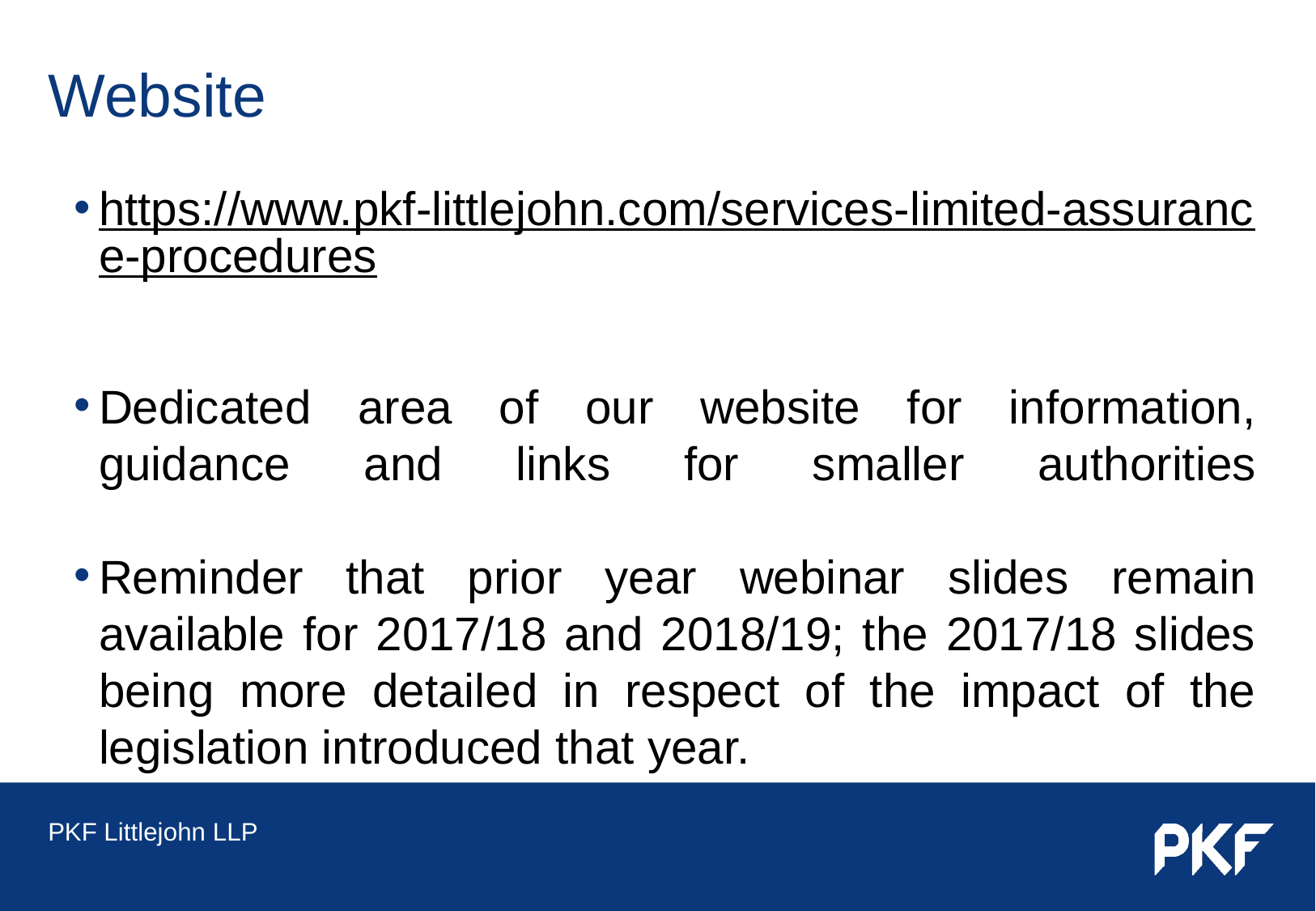

# Website
https://www.pkf-littlejohn.com/services-limited-assurance-procedures
Dedicated area of our website for information, guidance and links for smaller authorities
Reminder that prior year webinar slides remain available for 2017/18 and 2018/19; the 2017/18 slides being more detailed in respect of the impact of the legislation introduced that year.